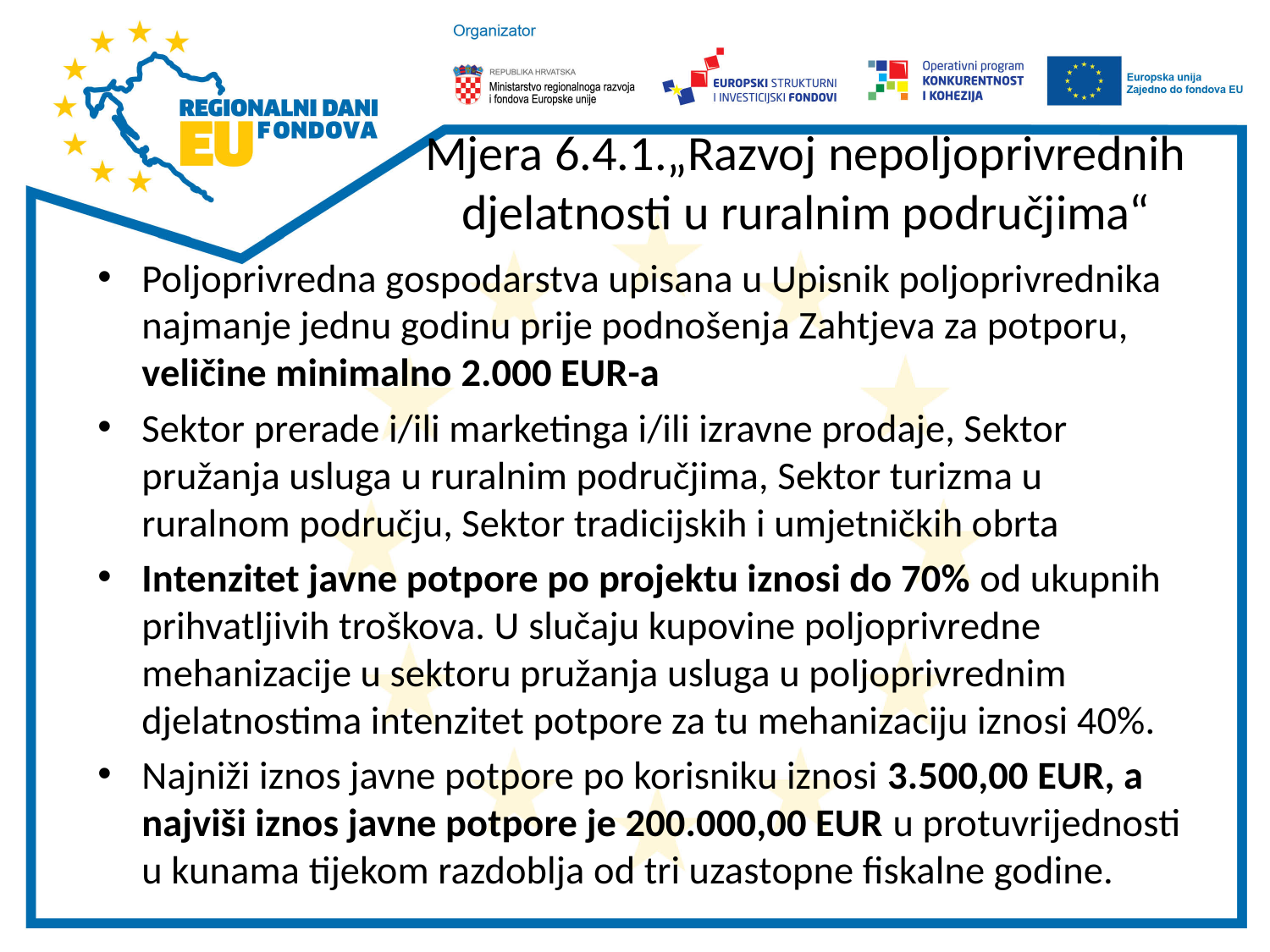

# Mjera 6.4.1.„Razvoj nepoljoprivrednih djelatnosti u ruralnim područjima“
Poljoprivredna gospodarstva upisana u Upisnik poljoprivrednika najmanje jednu godinu prije podnošenja Zahtjeva za potporu, veličine minimalno 2.000 EUR-a
Sektor prerade i/ili marketinga i/ili izravne prodaje, Sektor pružanja usluga u ruralnim područjima, Sektor turizma u ruralnom području, Sektor tradicijskih i umjetničkih obrta
Intenzitet javne potpore po projektu iznosi do 70% od ukupnih prihvatljivih troškova. U slučaju kupovine poljoprivredne mehanizacije u sektoru pružanja usluga u poljoprivrednim djelatnostima intenzitet potpore za tu mehanizaciju iznosi 40%.
Najniži iznos javne potpore po korisniku iznosi 3.500,00 EUR, a najviši iznos javne potpore je 200.000,00 EUR u protuvrijednosti u kunama tijekom razdoblja od tri uzastopne fiskalne godine.